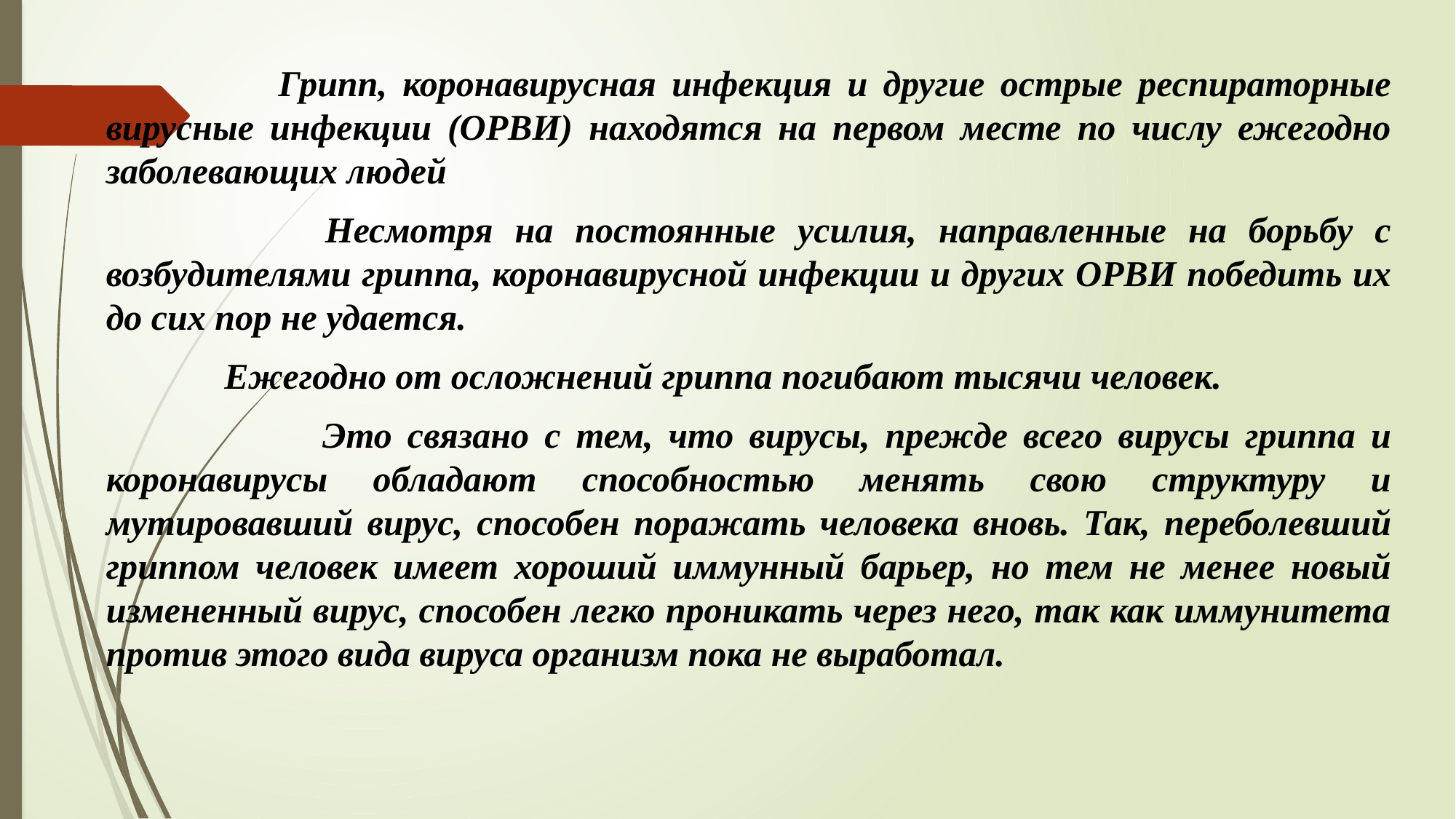

Грипп, коронавирусная инфекция и другие острые респираторные вирусные инфекции (ОРВИ) находятся на первом месте по числу ежегодно заболевающих людей
          Несмотря на постоянные усилия, направленные на борьбу с возбудителями гриппа, коронавирусной инфекции и других ОРВИ победить их до сих пор не удается.
             Ежегодно от осложнений гриппа погибают тысячи человек.
              Это связано с тем, что вирусы, прежде всего вирусы гриппа и коронавирусы обладают способностью менять свою структуру и мутировавший вирус, способен поражать человека вновь. Так, переболевший гриппом человек имеет хороший иммунный барьер, но тем не менее новый измененный вирус, способен легко проникать через него, так как иммунитета против этого вида вируса организм пока не выработал.